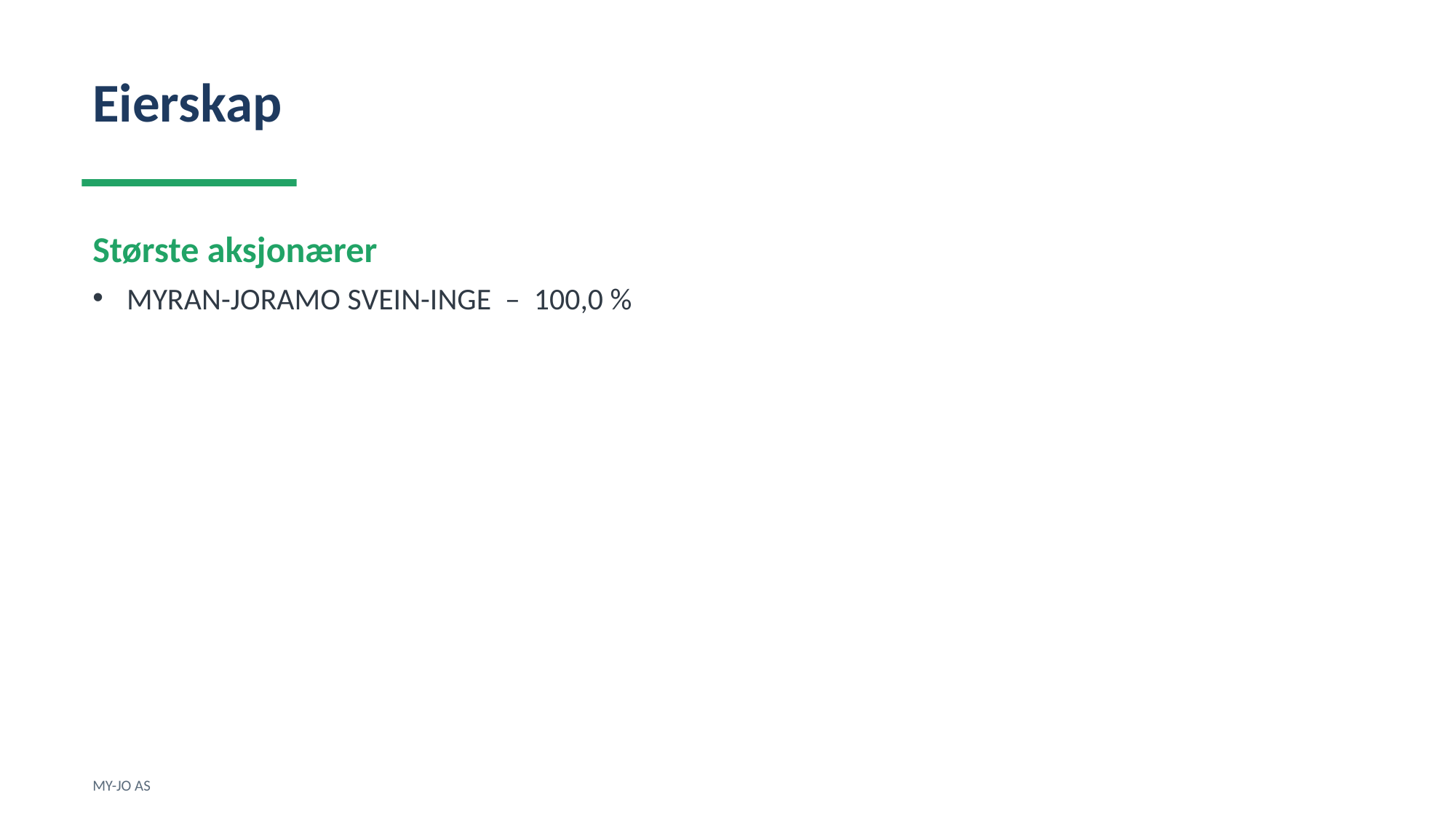

Eierskap

Største aksjonærer
MYRAN-JORAMO SVEIN-INGE  –  100,0 %
MY-JO AS